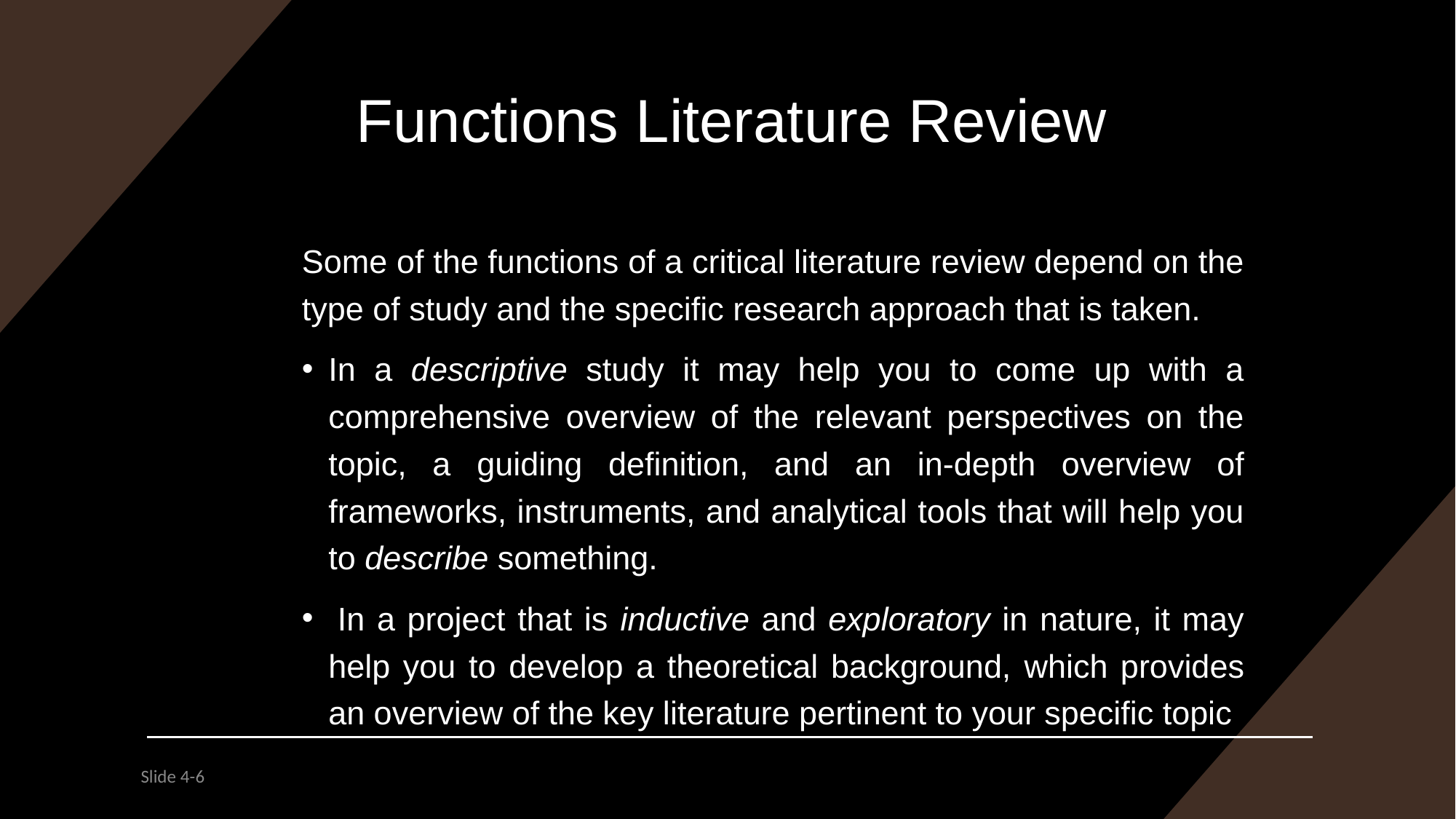

# Functions Literature Review
Some of the functions of a critical literature review depend on the type of study and the specific research approach that is taken.
In a descriptive study it may help you to come up with a comprehensive overview of the relevant perspectives on the topic, a guiding definition, and an in-depth overview of frameworks, instruments, and analytical tools that will help you to describe something.
 In a project that is inductive and exploratory in nature, it may help you to develop a theoretical background, which provides an overview of the key literature pertinent to your specific topic

Slide 4-6